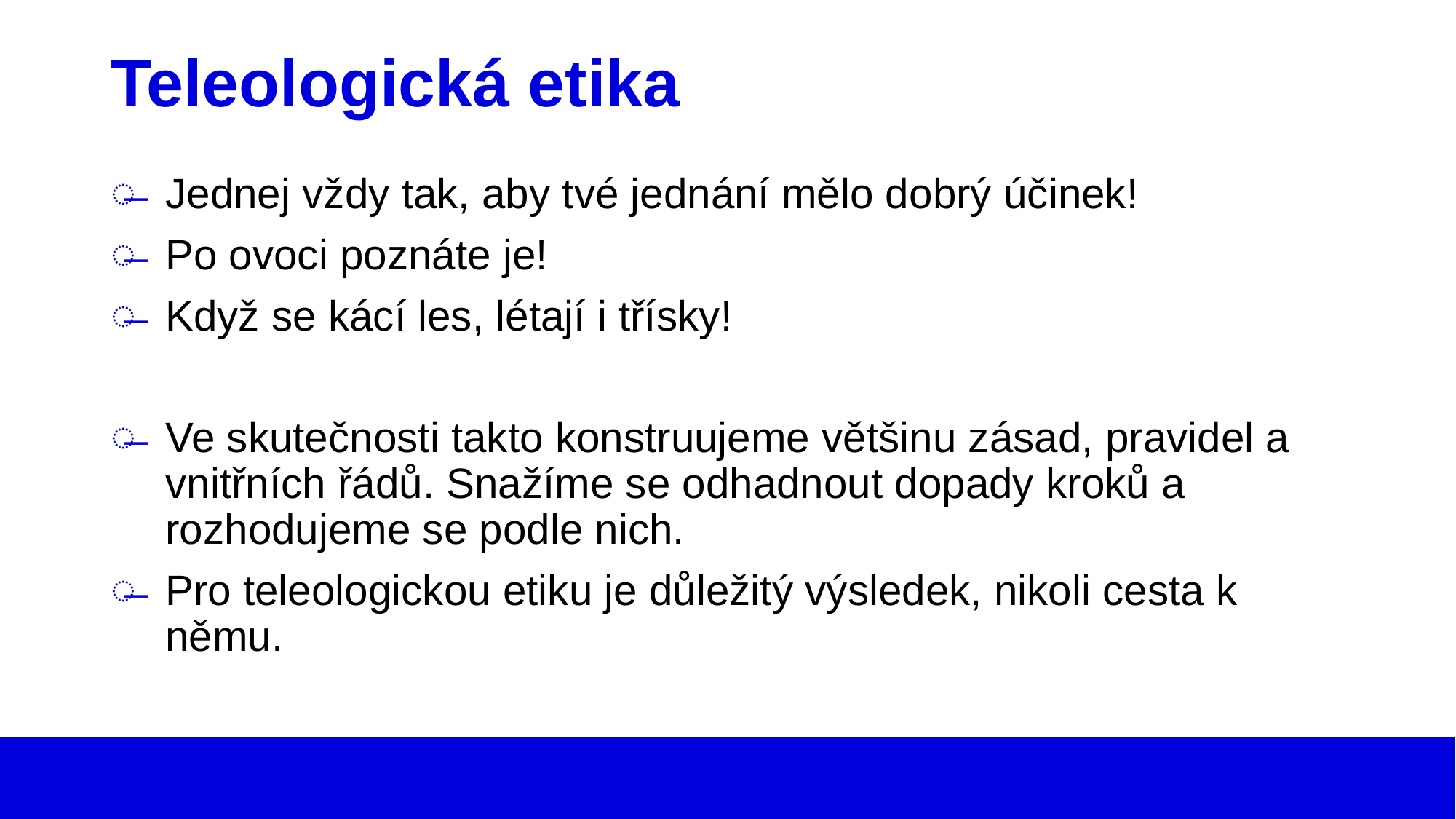

# Teleologická etika
Jednej vždy tak, aby tvé jednání mělo dobrý účinek!
Po ovoci poznáte je!
Když se kácí les, létají i třísky!

Ve skutečnosti takto konstruujeme většinu zásad, pravidel a vnitřních řádů. Snažíme se odhadnout dopady kroků a rozhodujeme se podle nich.
Pro teleologickou etiku je důležitý výsledek, nikoli cesta k němu.